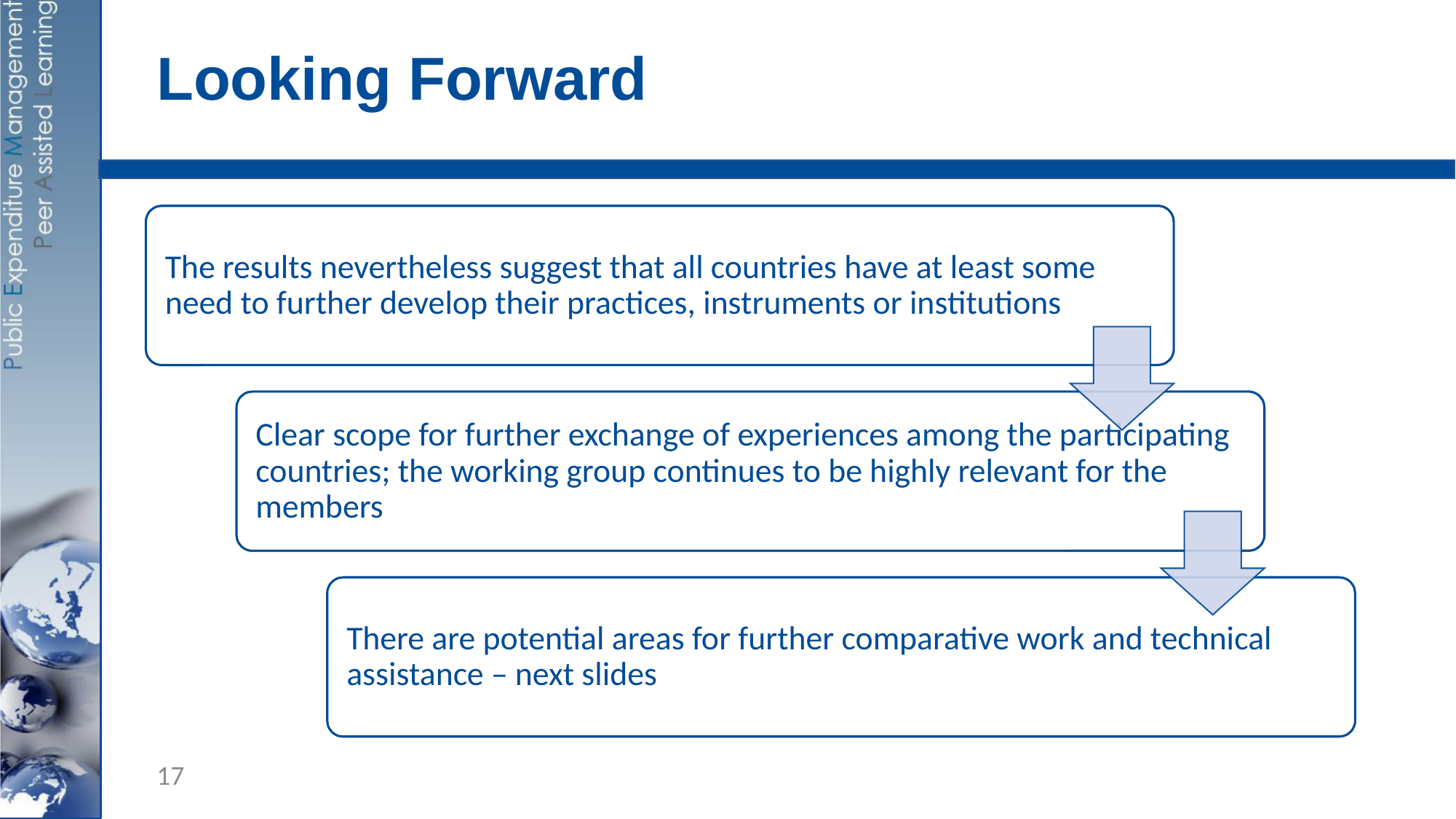

# Looking Forward
The results nevertheless suggest that all countries have at least some need to further develop their practices, instruments or institutions
Clear scope for further exchange of experiences among the participating countries; the working group continues to be highly relevant for the members
There are potential areas for further comparative work and technical assistance – next slides

17